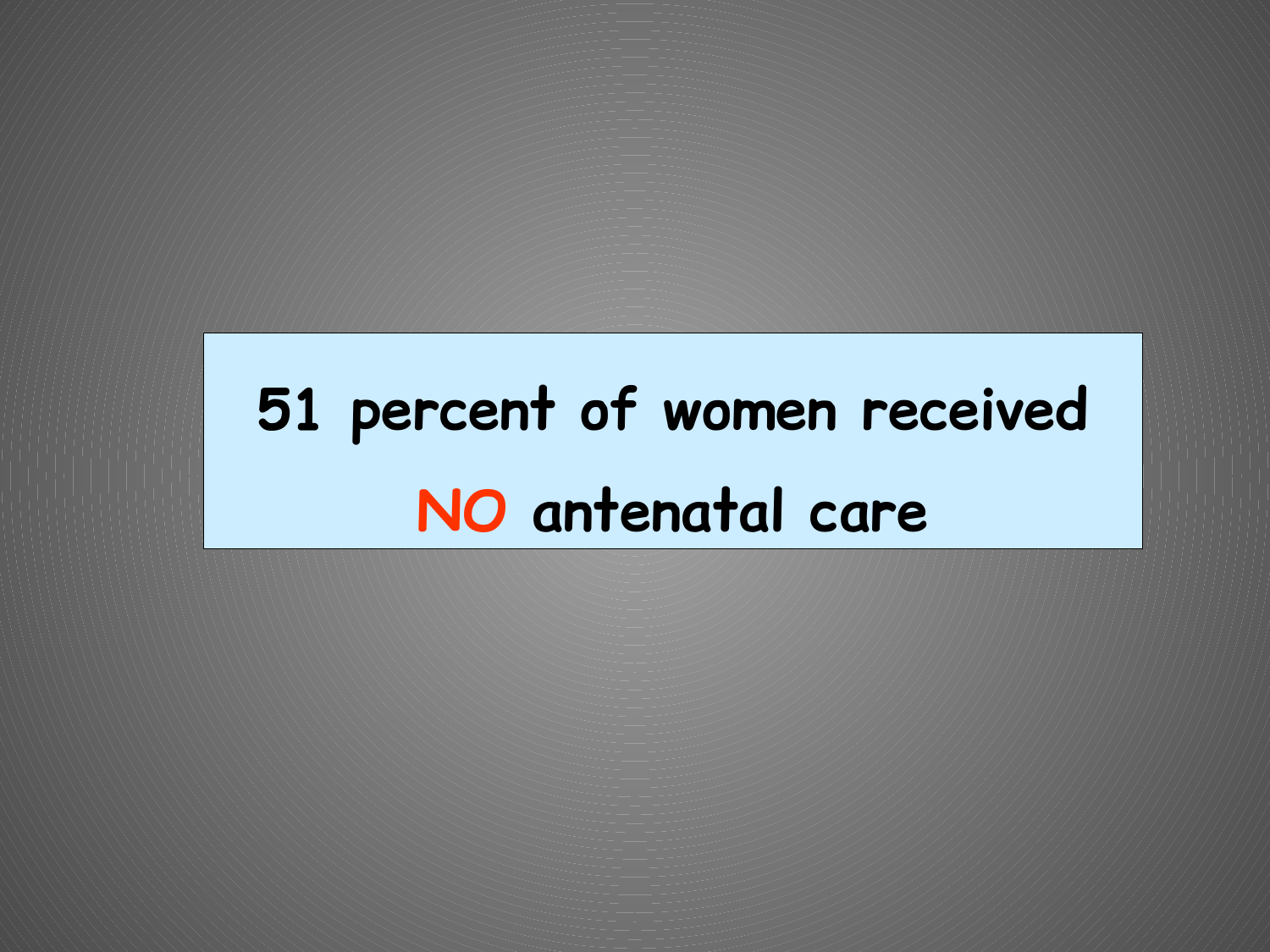

51 percent of women received NO antenatal care